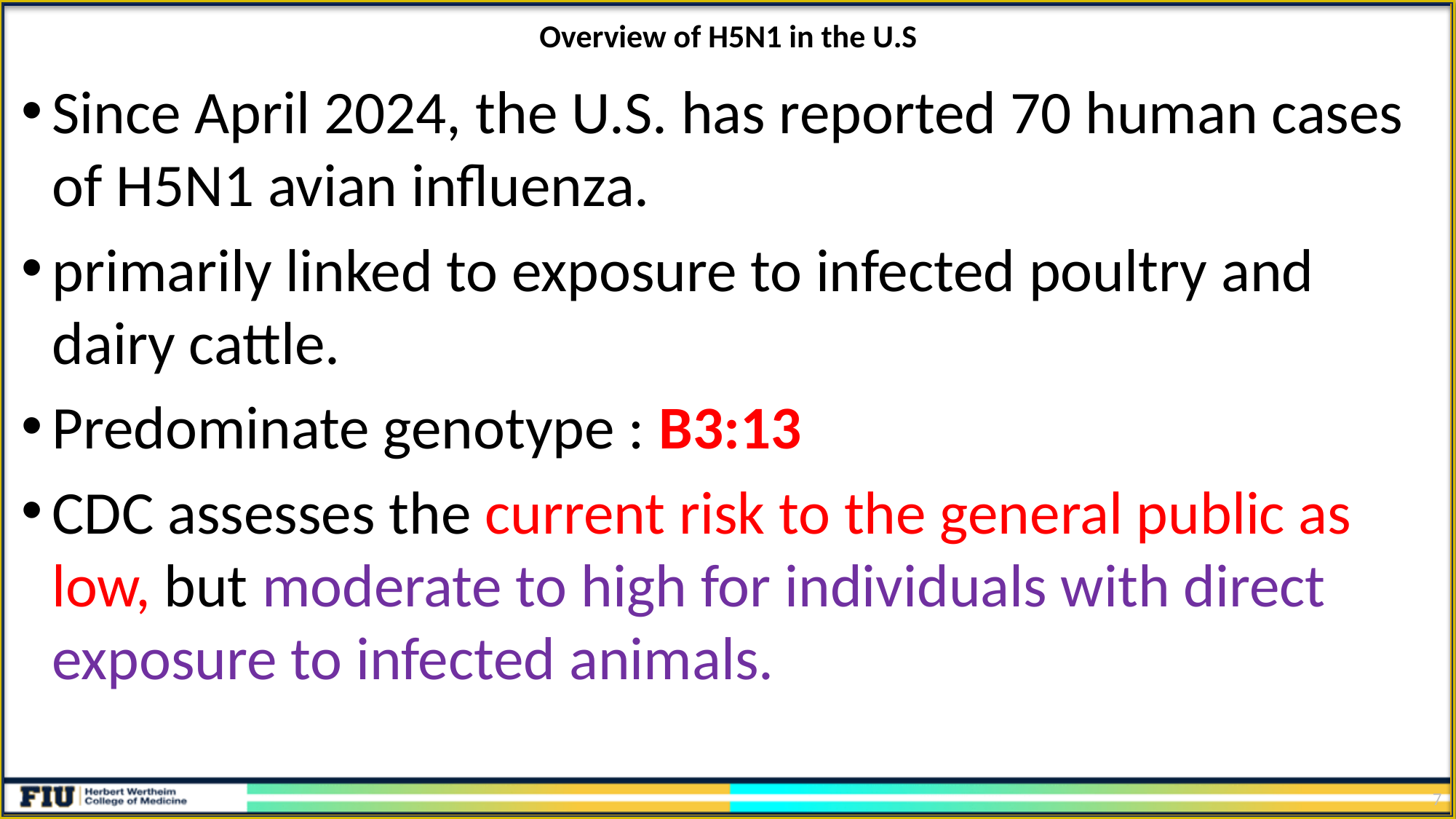

# Overview of H5N1 in the U.S
Since April 2024, the U.S. has reported 70 human cases of H5N1 avian influenza.
primarily linked to exposure to infected poultry and dairy cattle.
Predominate genotype : B3:13
CDC assesses the current risk to the general public as low, but moderate to high for individuals with direct exposure to infected animals.